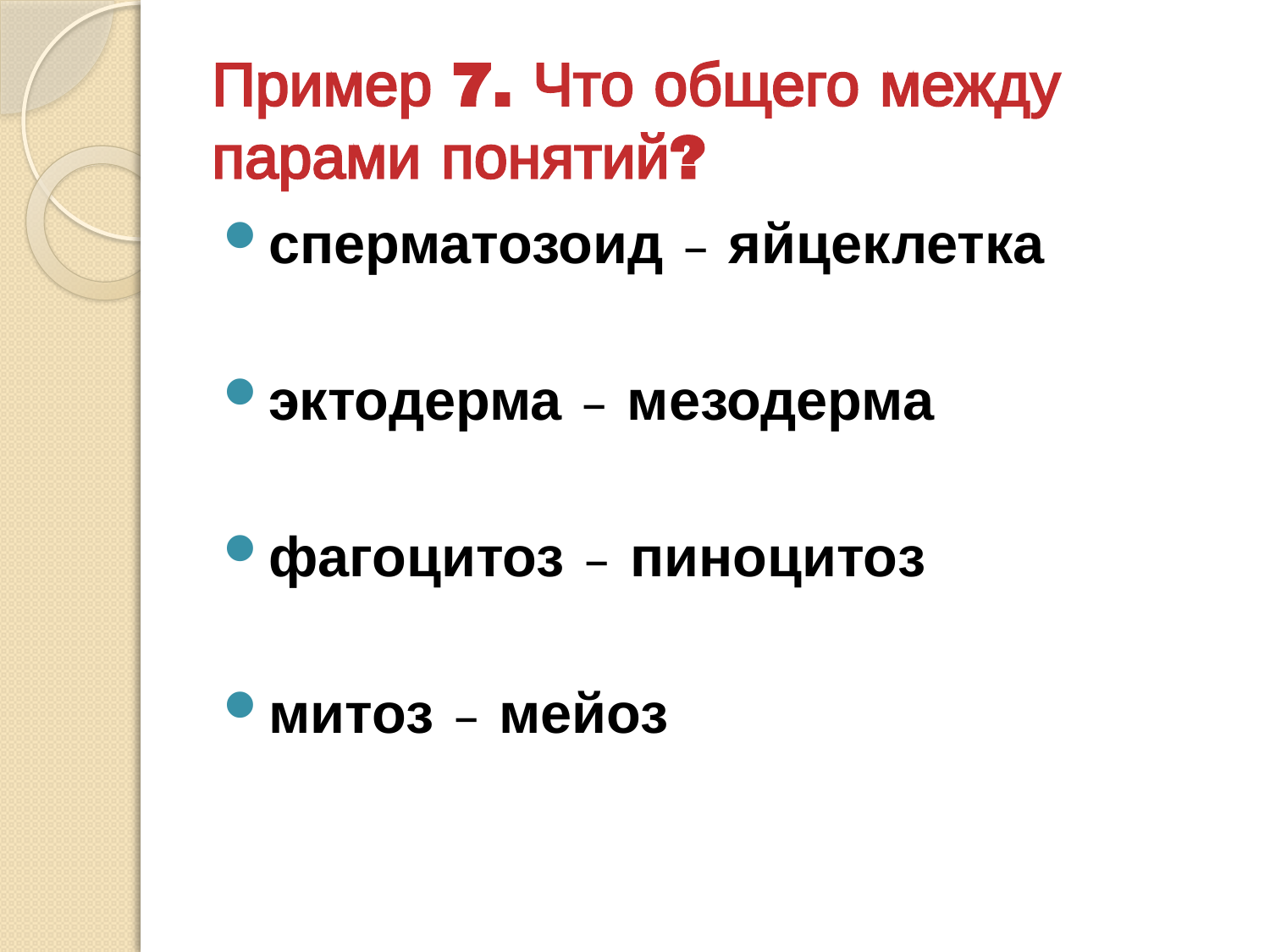

# Пример 7. Что общего между парами понятий?
сперматозоид – яйцеклетка

эктодерма – мезодерма

фагоцитоз – пиноцитоз

митоз – мейоз